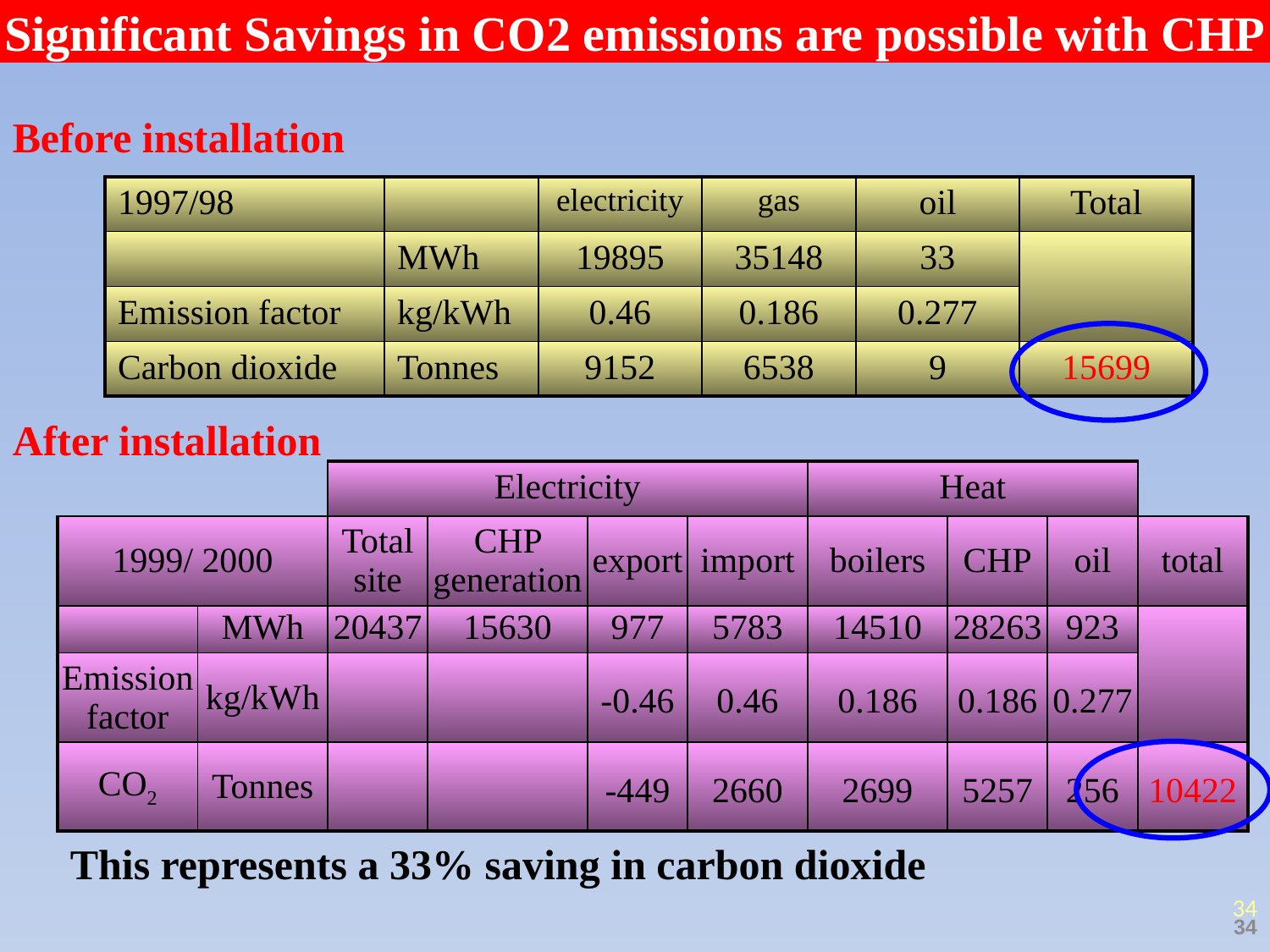

Significant Savings in CO2 emissions are possible with CHP
Before installation
| 1997/98 |  | electricity | gas | oil | Total |
| --- | --- | --- | --- | --- | --- |
|  | MWh | 19895 | 35148 | 33 |  |
| Emission factor | kg/kWh | 0.46 | 0.186 | 0.277 |  |
| Carbon dioxide | Tonnes | 9152 | 6538 | 9 | 15699 |

After installation
|  |  | Electricity |  |  |  | Heat |  |  |  |
| --- | --- | --- | --- | --- | --- | --- | --- | --- | --- |
| 1999/ 2000 |  | Total site | CHP generation | export | import | boilers | CHP | oil | total |
|  | MWh | 20437 | 15630 | 977 | 5783 | 14510 | 28263 | 923 |  |
| Emission factor | kg/kWh |  |  | -0.46 | 0.46 | 0.186 | 0.186 | 0.277 |  |
| CO2 | Tonnes |  |  | -449 | 2660 | 2699 | 5257 | 256 | 10422 |

This represents a 33% saving in carbon dioxide
34
34